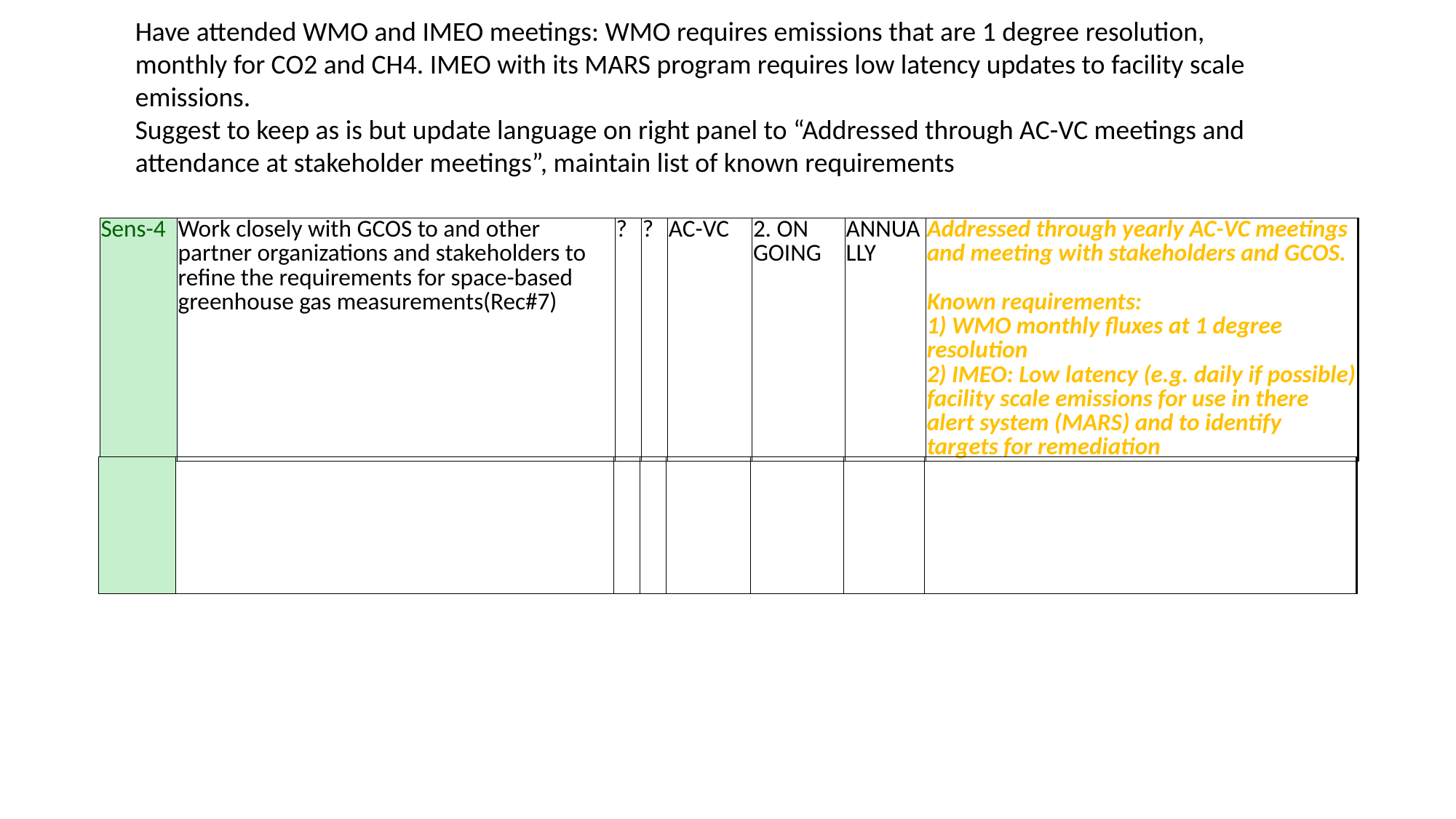

Have attended WMO and IMEO meetings: WMO requires emissions that are 1 degree resolution, monthly for CO2 and CH4. IMEO with its MARS program requires low latency updates to facility scale emissions.
Suggest to keep as is but update language on right panel to “Addressed through AC-VC meetings and attendance at stakeholder meetings”, maintain list of known requirements
| Sens-4 | Work closely with GCOS to and other partner organizations and stakeholders to refine the requirements for space-based greenhouse gas measurements(Rec#7) | ? | ? | AC-VC | 2. ON GOING | ANNUALLY | Addressed through yearly AC-VC meetings and meeting with stakeholders and GCOS. Known requirements: 1) WMO monthly fluxes at 1 degree resolution 2) IMEO: Low latency (e.g. daily if possible) facility scale emissions for use in there alert system (MARS) and to identify targets for remediation |
| --- | --- | --- | --- | --- | --- | --- | --- |
|  |  |  |  |  |  |  |  |
| --- | --- | --- | --- | --- | --- | --- | --- |